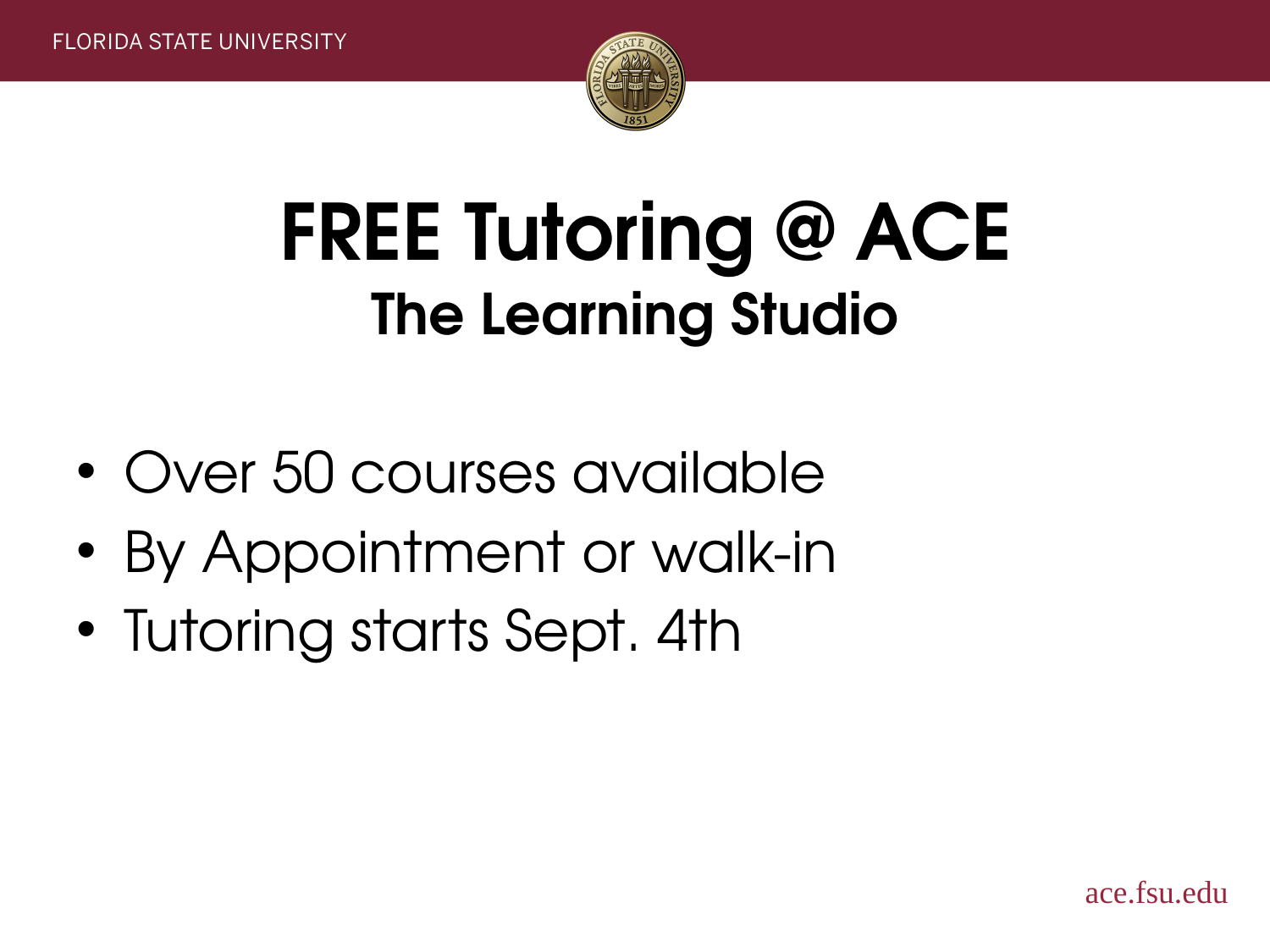

# FREE Tutoring @ ACE
The Learning Studio

Over 50 courses available
By Appointment or walk-in
Tutoring starts Sept. 4th
ace.fsu.edu